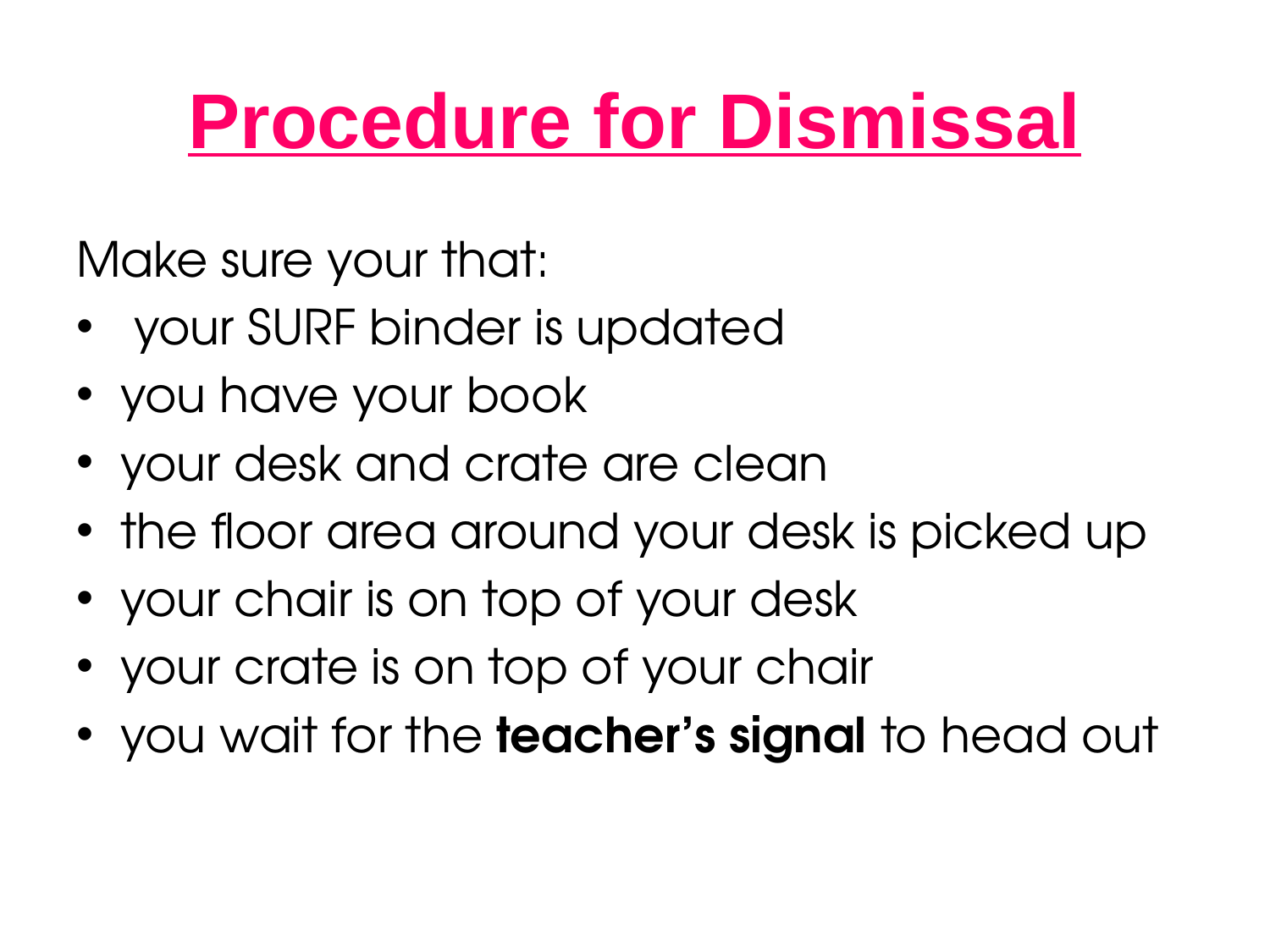

# Procedure for Dismissal
Make sure your that:
 your SURF binder is updated
you have your book
your desk and crate are clean
the floor area around your desk is picked up
your chair is on top of your desk
your crate is on top of your chair
you wait for the teacher’s signal to head out